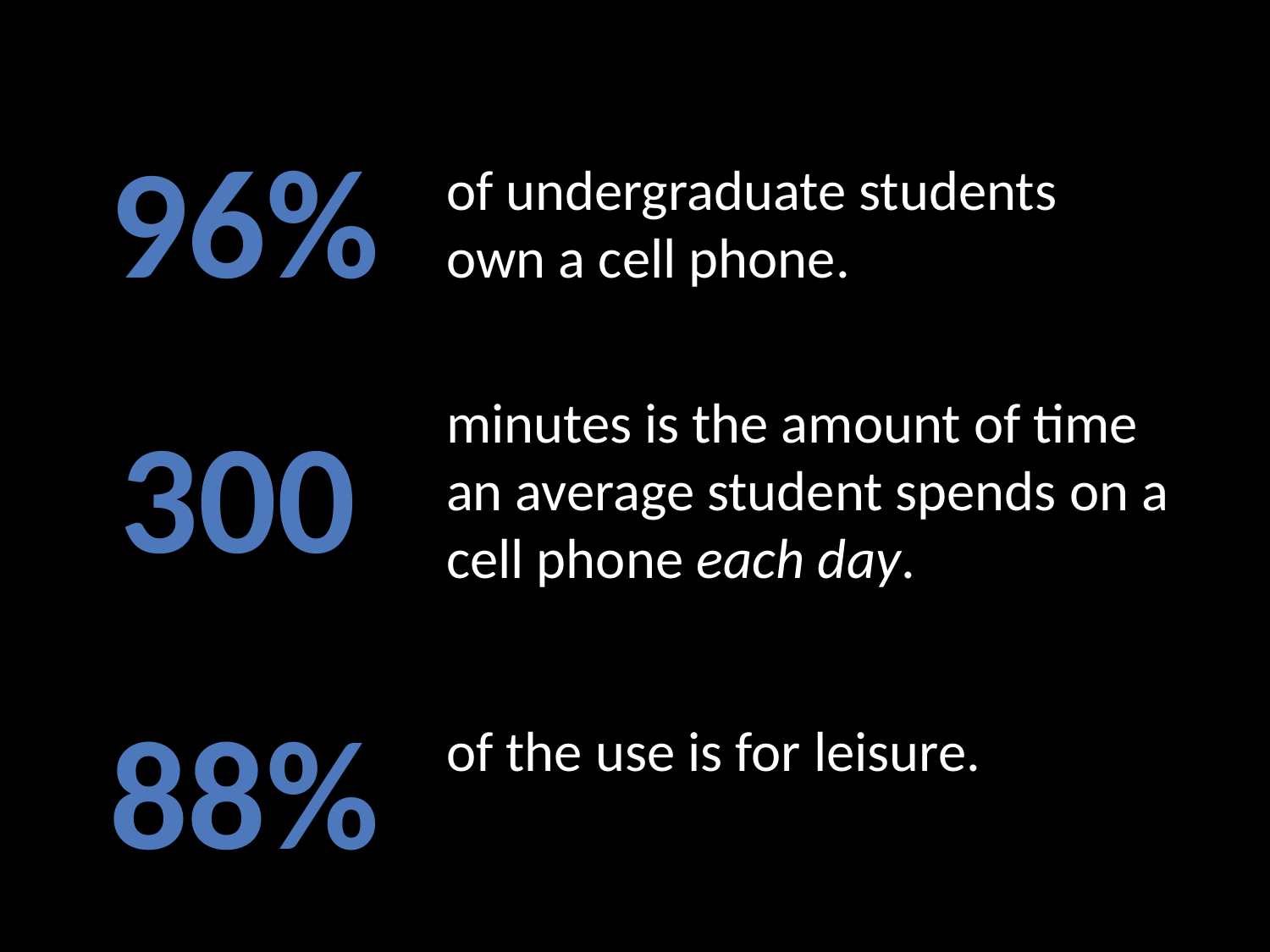

96%
of undergraduate students own a cell phone.
minutes is the amount of time an average student spends on a cell phone each day.
300
88%
of the use is for leisure.